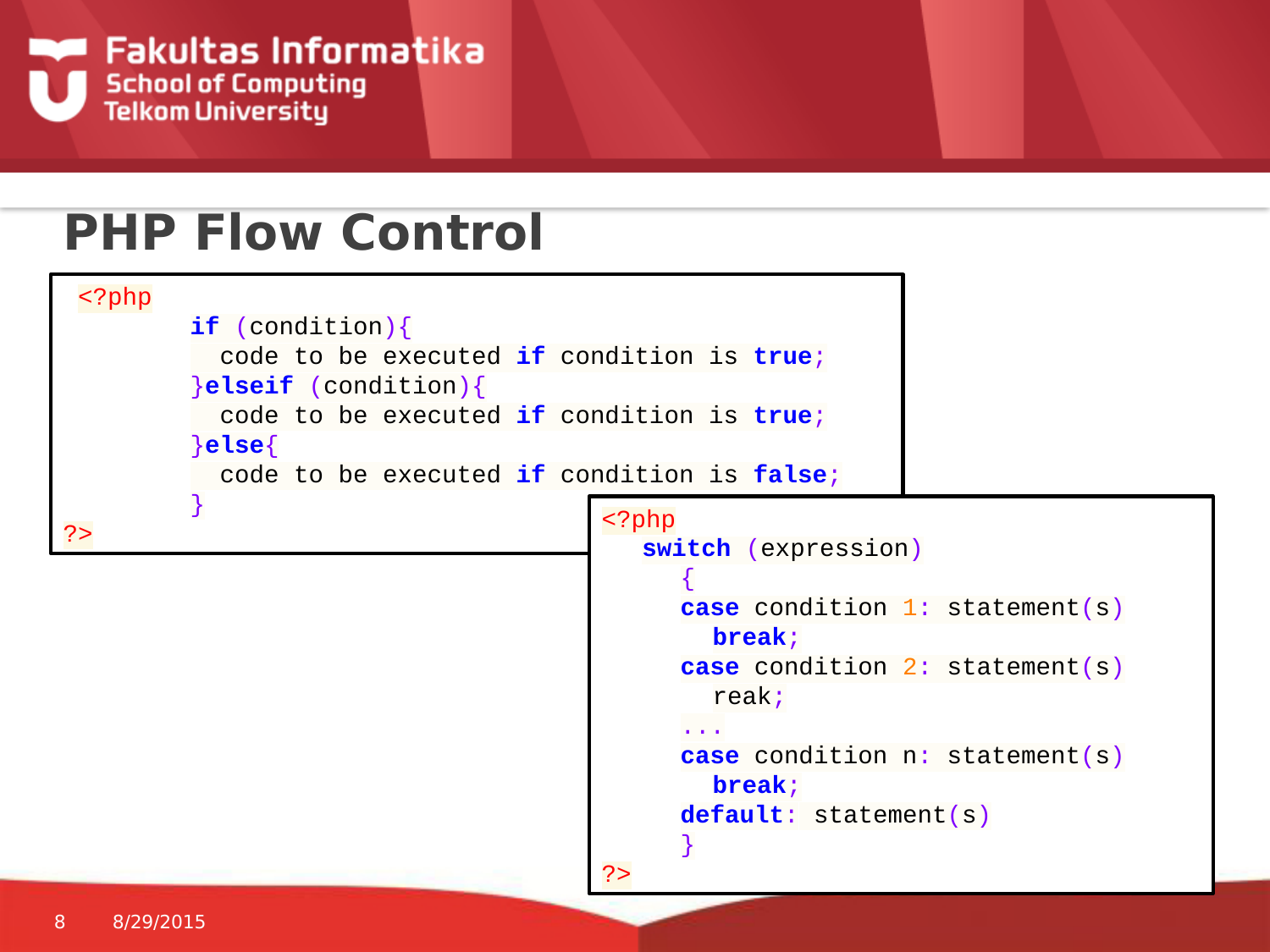

# PHP Flow Control
 <?php
	if (condition){
	  code to be executed if condition is true;
	}elseif (condition){
	  code to be executed if condition is true;
	}else{
	  code to be executed if condition is false;
	}
?>
<?php
	switch (expression)
		{
		case condition 1: statement(s)
			break;
		case condition 2: statement(s)
			reak;
		...
		case condition n: statement(s)
			break;
		default: statement(s)
		}
?>

8
8/29/2015